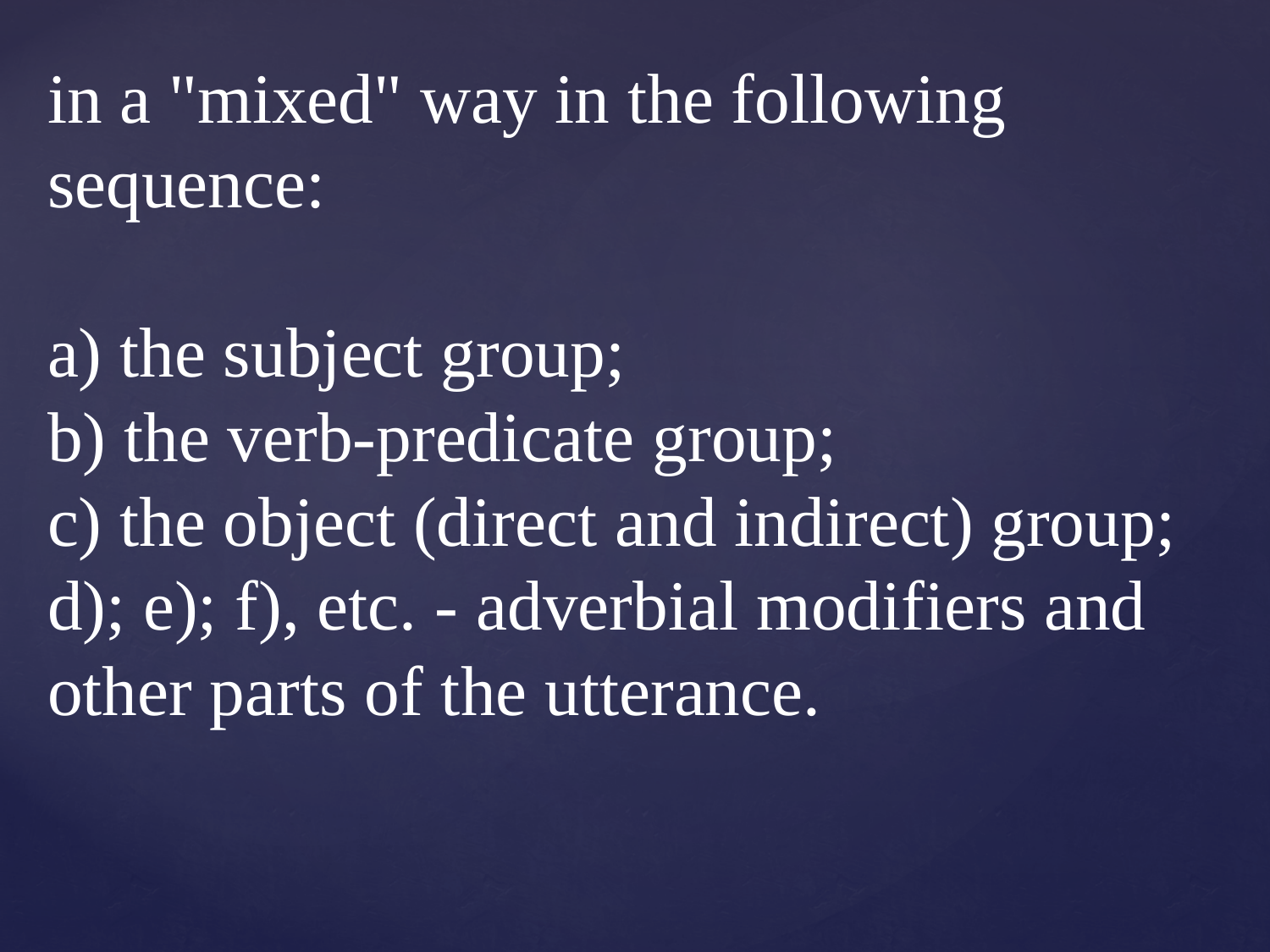

in a "mixed" way in the following sequence:

a) the subject group;
b) the verb-predicate group;
c) the object (direct and indirect) group;
d); e); f), etc. - adverbial modifiers and other parts of the utterance.